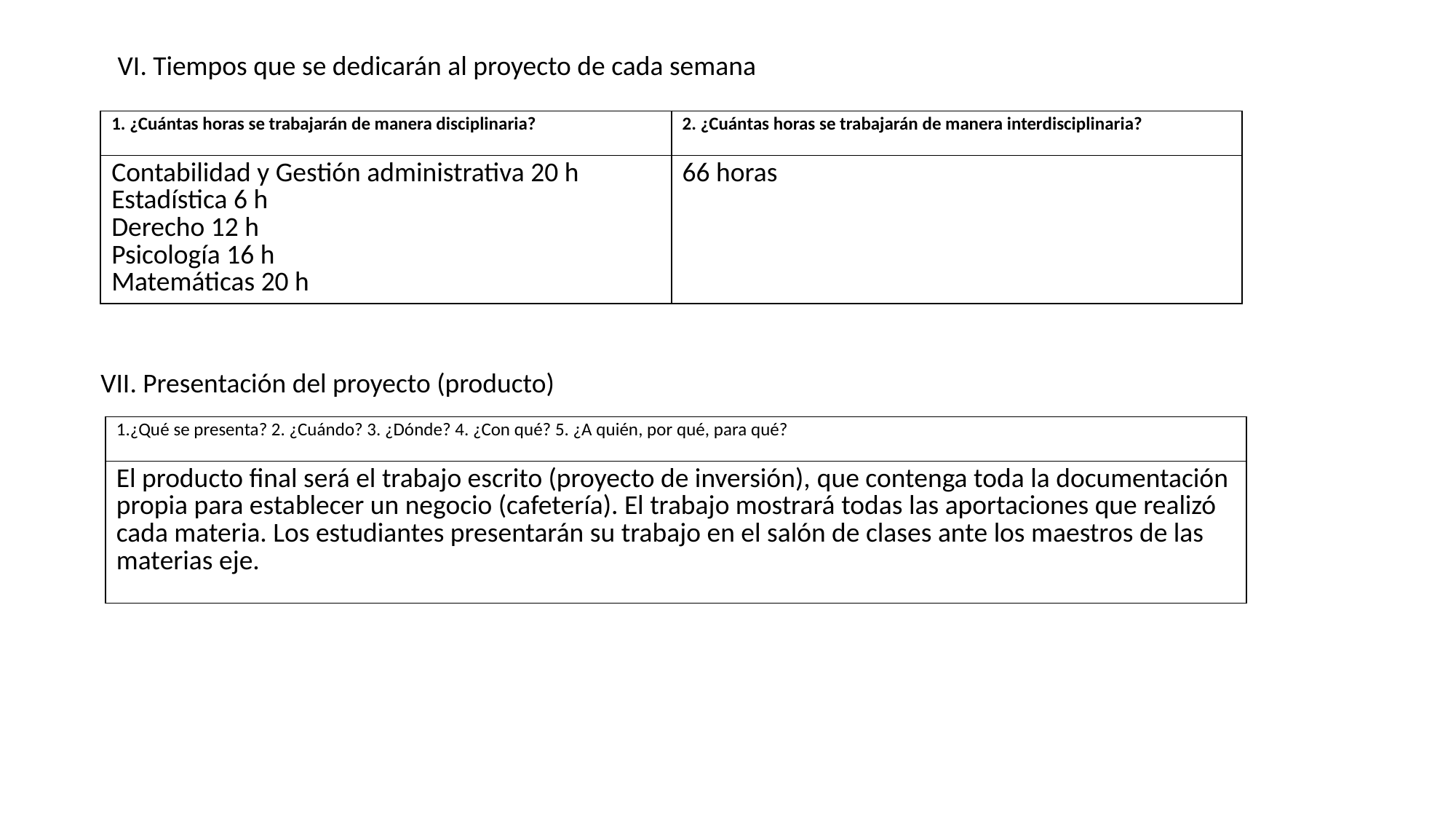

VI. Tiempos que se dedicarán al proyecto de cada semana
| 1. ¿Cuántas horas se trabajarán de manera disciplinaria? | 2. ¿Cuántas horas se trabajarán de manera interdisciplinaria? |
| --- | --- |
| Contabilidad y Gestión administrativa 20 h Estadística 6 h Derecho 12 h Psicología 16 h Matemáticas 20 h | 66 horas |
VII. Presentación del proyecto (producto)
| 1.¿Qué se presenta? 2. ¿Cuándo? 3. ¿Dónde? 4. ¿Con qué? 5. ¿A quién, por qué, para qué? |
| --- |
| El producto final será el trabajo escrito (proyecto de inversión), que contenga toda la documentación propia para establecer un negocio (cafetería). El trabajo mostrará todas las aportaciones que realizó cada materia. Los estudiantes presentarán su trabajo en el salón de clases ante los maestros de las materias eje. |